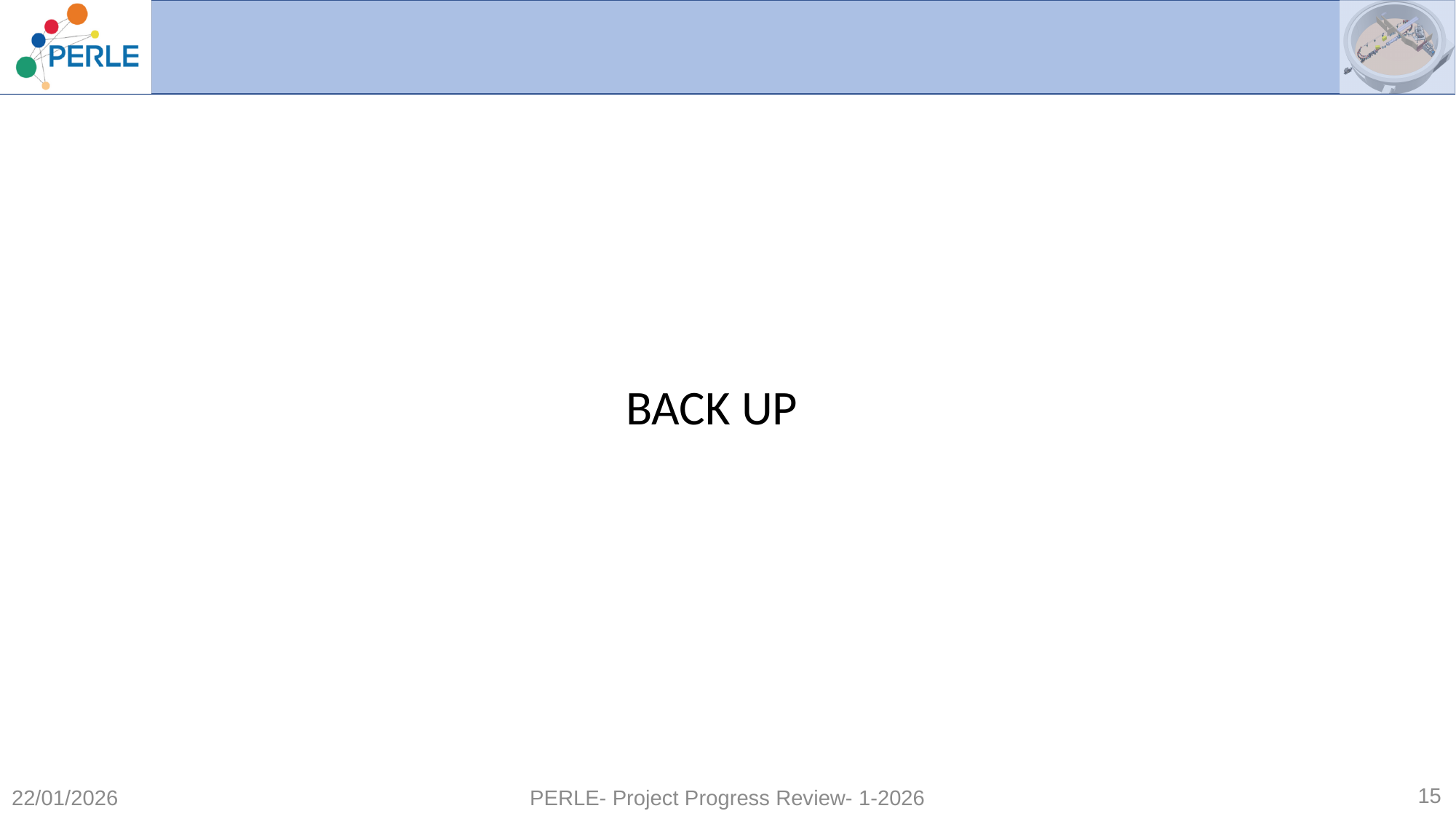

# BACK UP
15
22/01/2026
PERLE- Project Progress Review- 1-2026